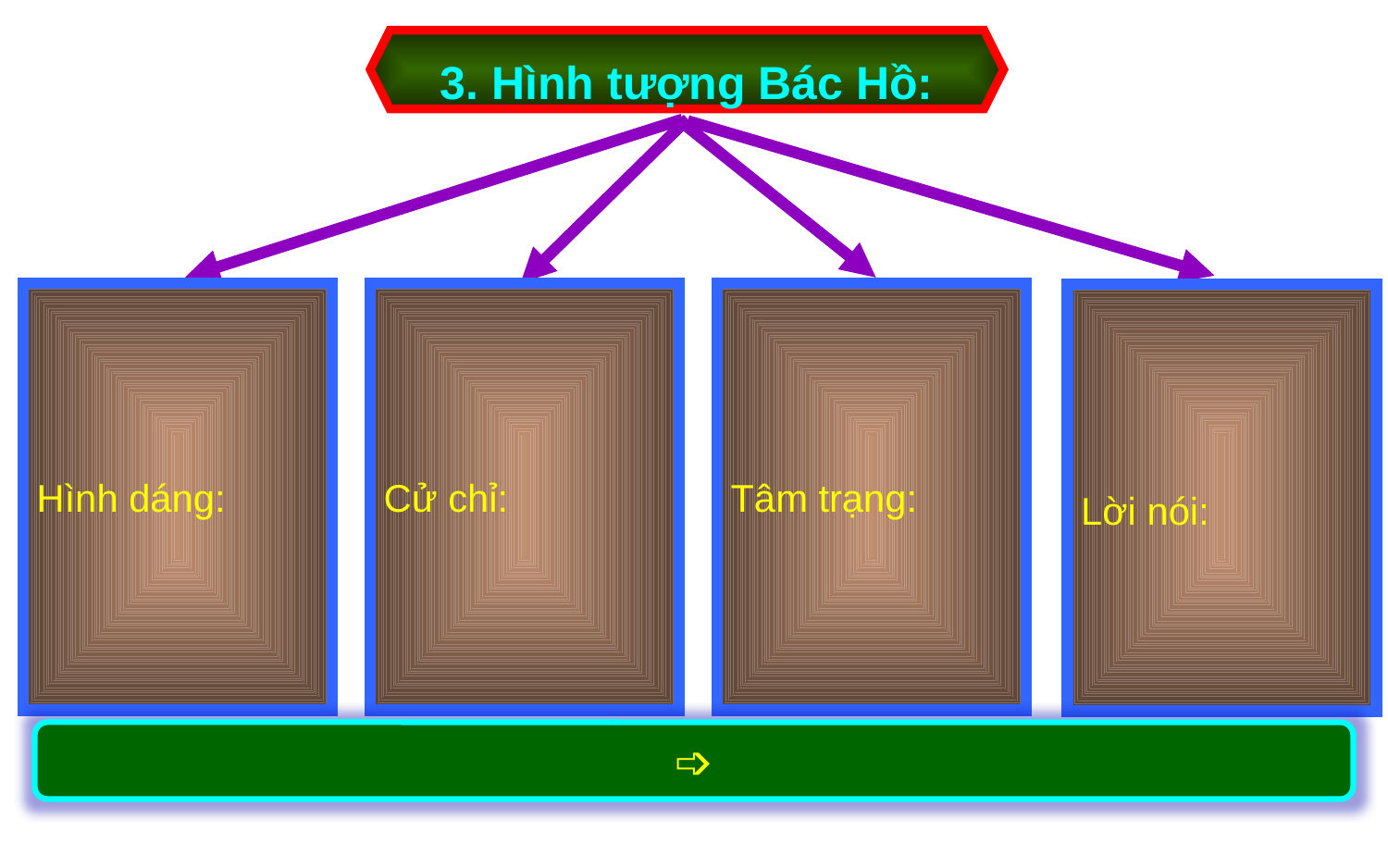

3. Hình tượng Bác Hồ:

Cử chỉ:
Tâm trạng:
Hình dáng:
Lời nói:
➩